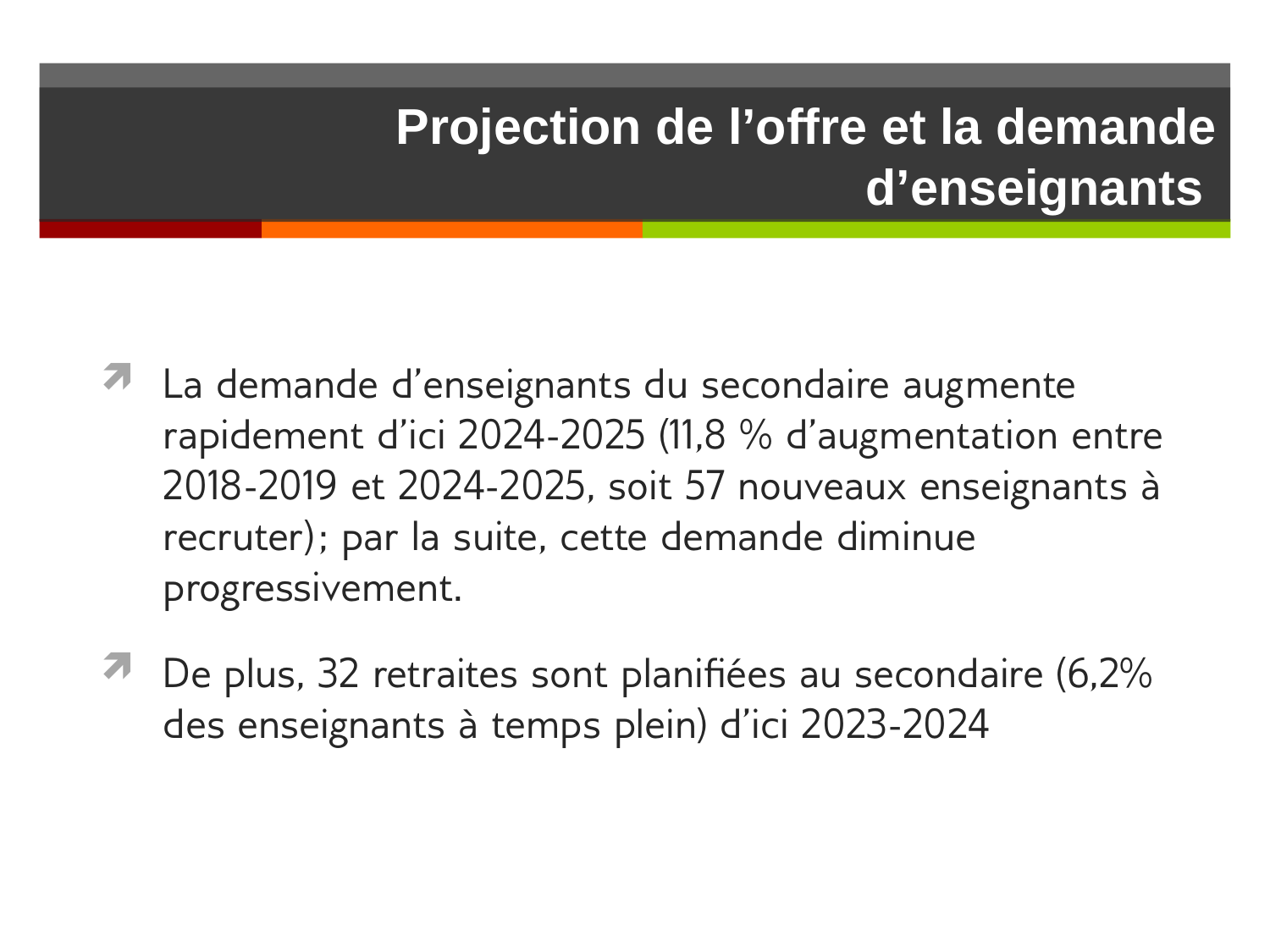

# Projection de l’offre et la demande d’enseignants

La demande d’enseignants du secondaire augmente rapidement d’ici 2024-2025 (11,8 % d’augmentation entre 2018-2019 et 2024-2025, soit 57 nouveaux enseignants à recruter) ; par la suite, cette demande diminue progressivement.
De plus, 32 retraites sont planifiées au secondaire (6,2% des enseignants à temps plein) d’ici 2023-2024